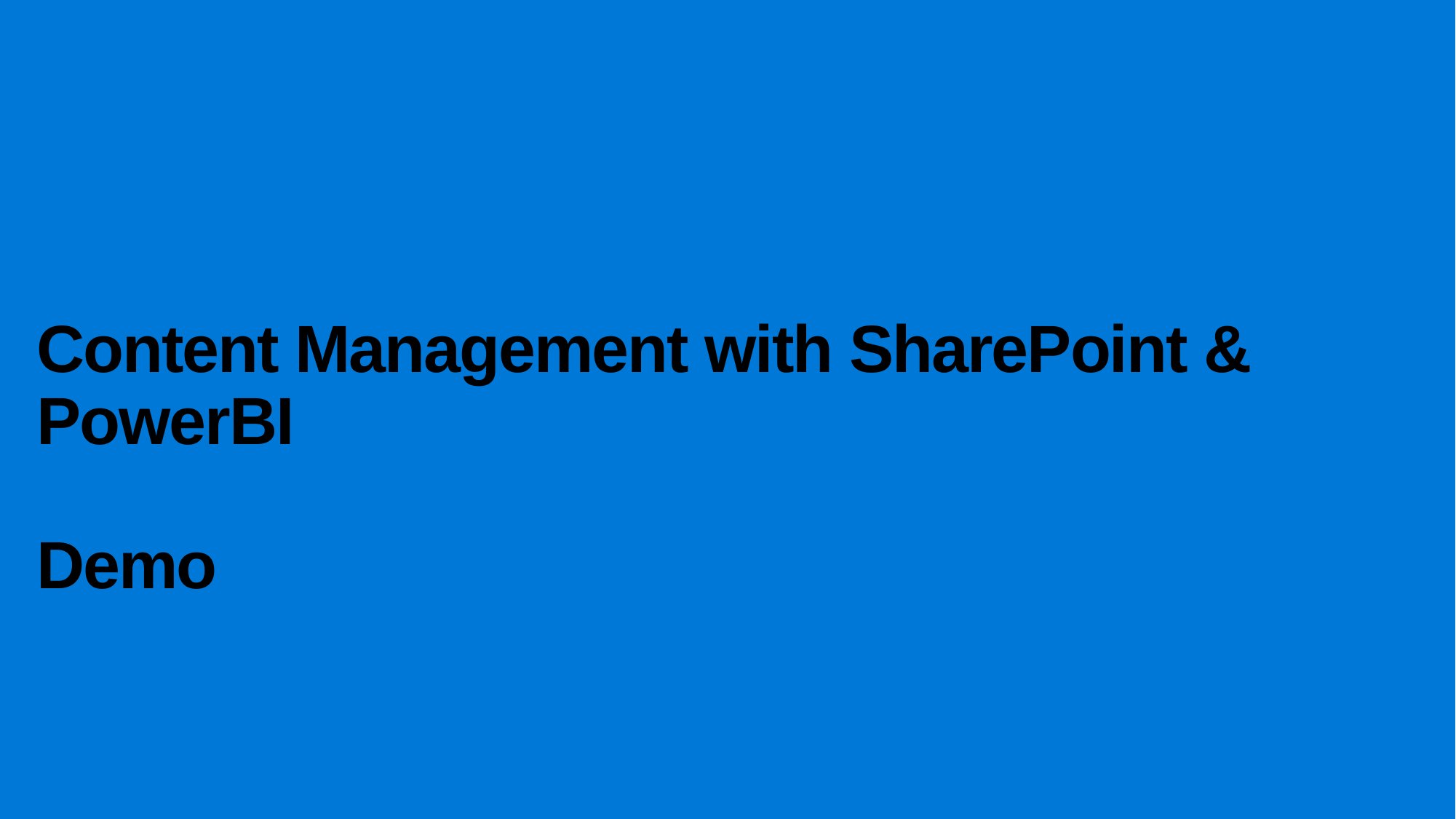

# Content Management with SharePoint & PowerBI Demo